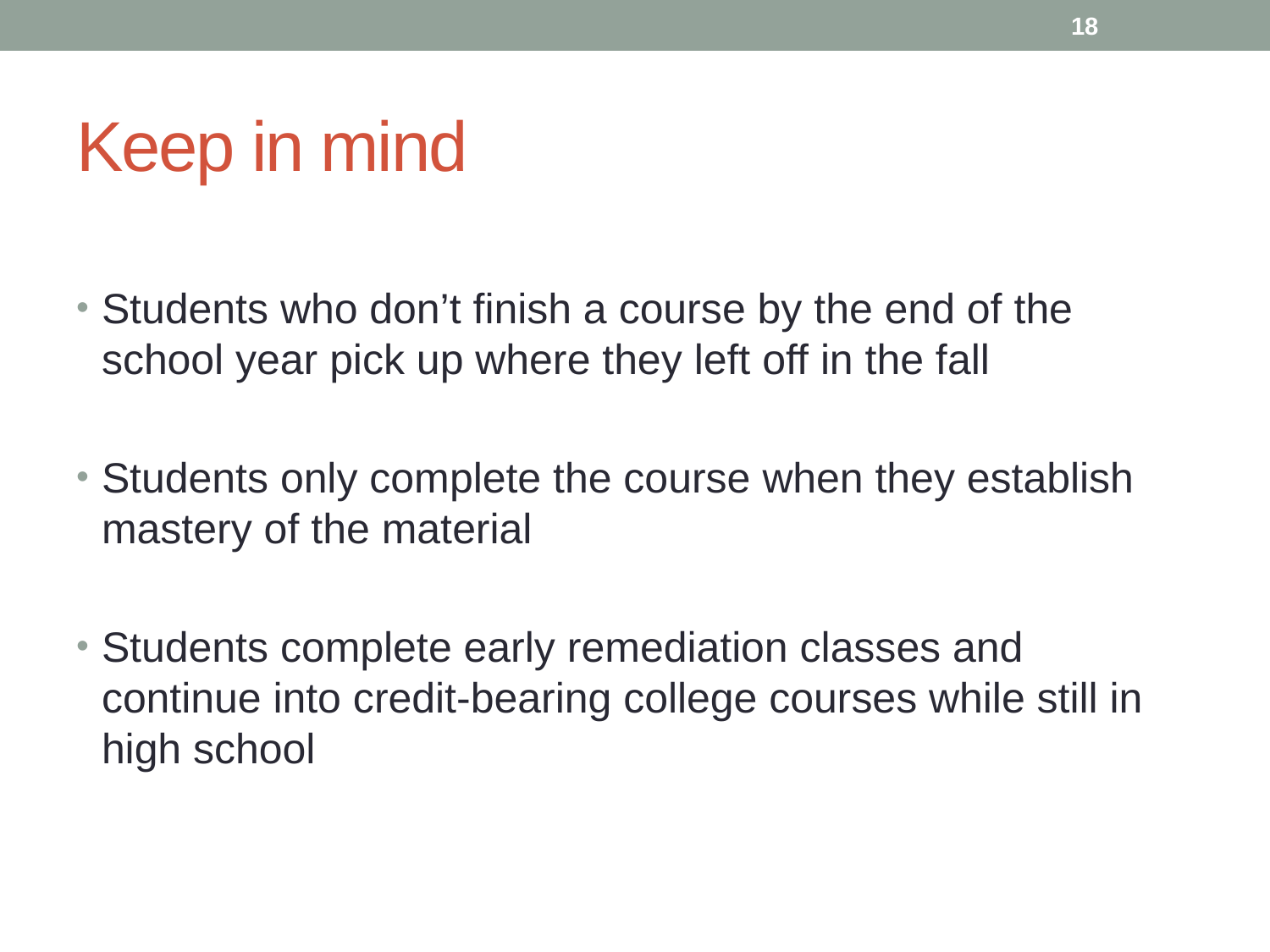

18
# Keep in mind
Students who don’t finish a course by the end of the school year pick up where they left off in the fall

Students only complete the course when they establish mastery of the material

Students complete early remediation classes and continue into credit-bearing college courses while still in high school